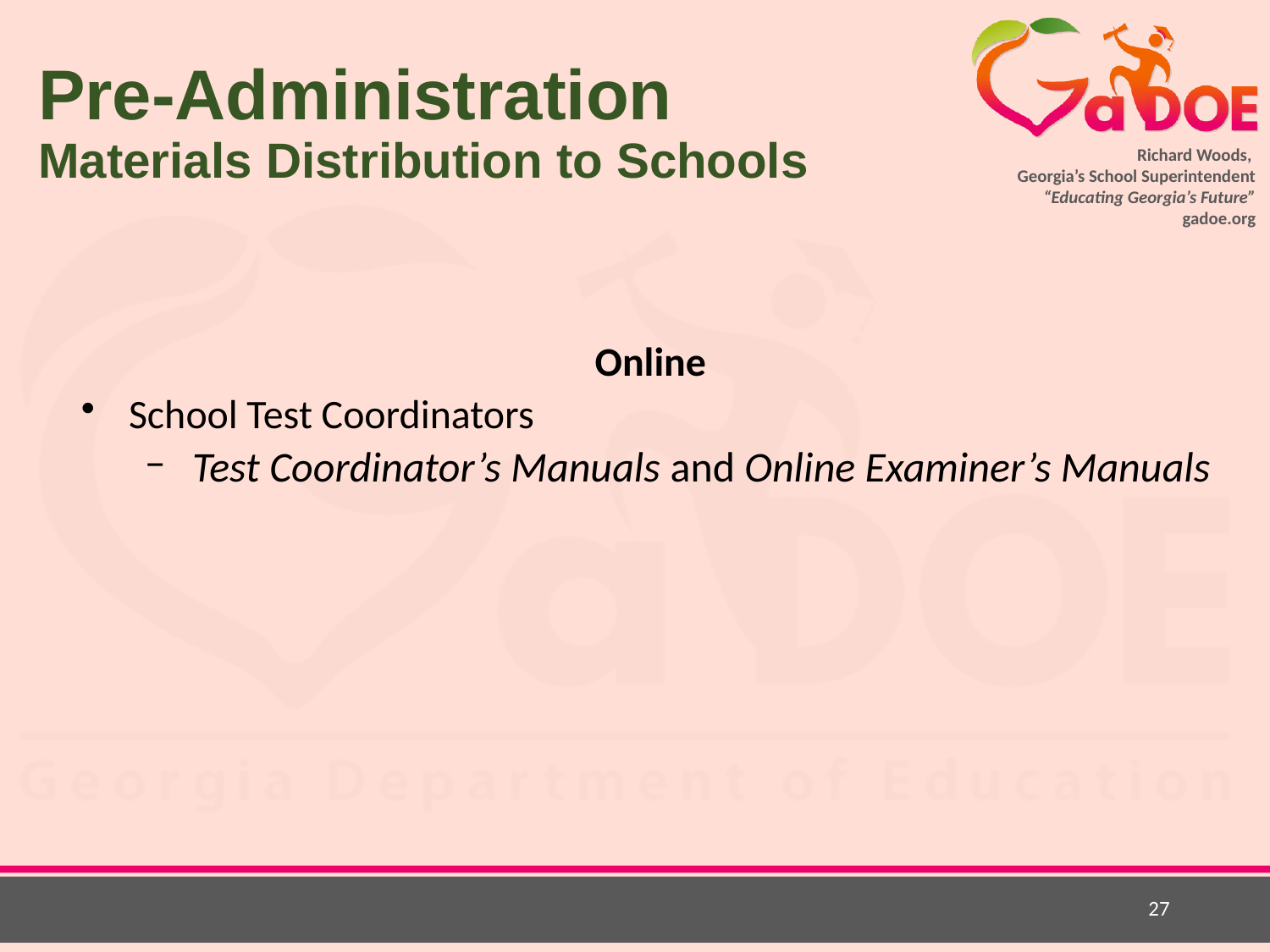

# Pre-Administration Materials Distribution to Schools

Online
School Test Coordinators
Test Coordinator’s Manuals and Online Examiner’s Manuals

27